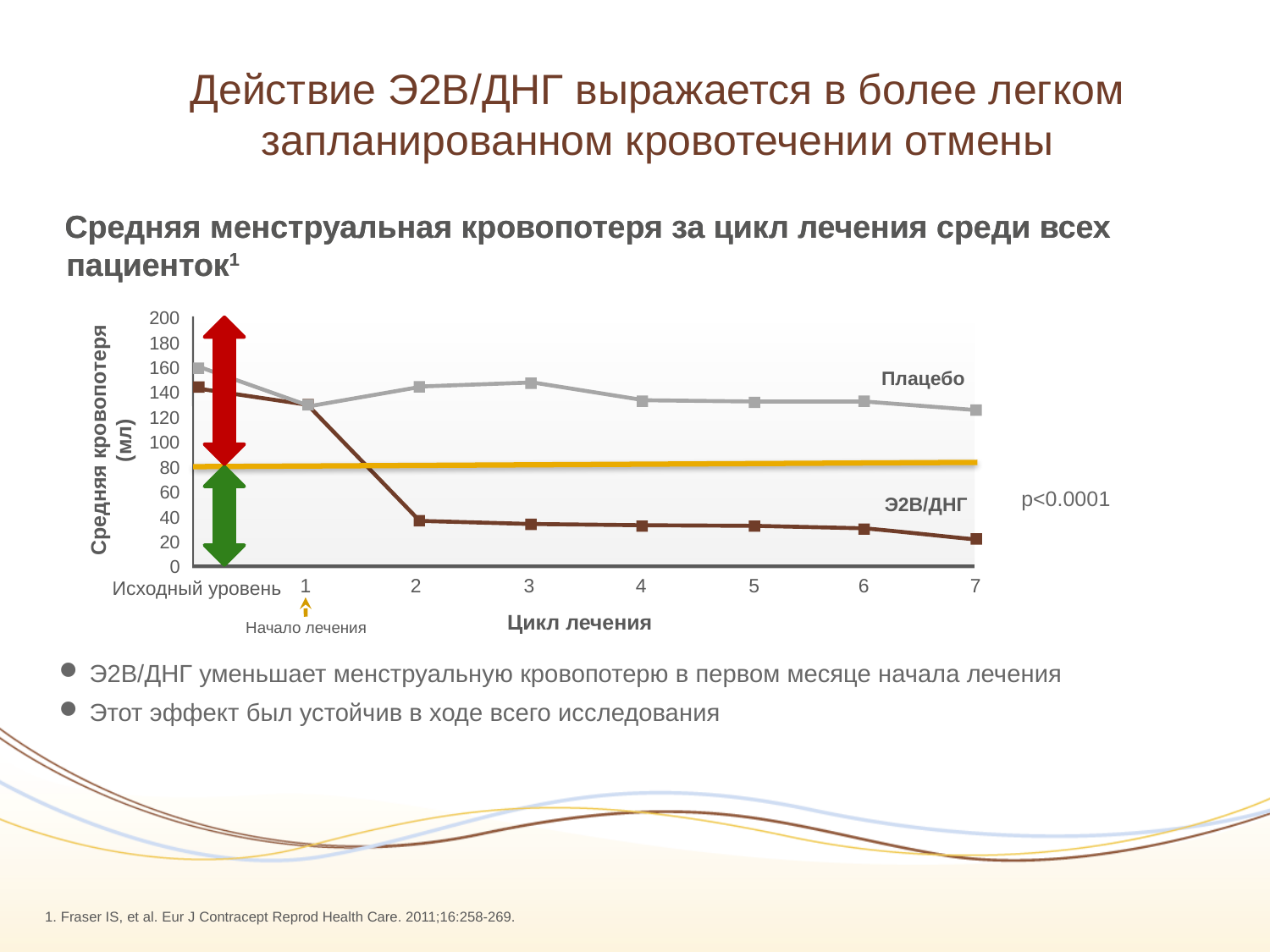

# Действие Э2В/ДНГ выражается в более легком запланированном кровотечении отмены
Средняя менструальная кровопотеря за цикл лечения среди всех пациенток1
Средняя менструальная кровопотеря за цикл лечения среди всех пациенток1
200

180
160

Плацебо

140

120
Средняя кровопотеря (мл)
100
80
60
Э2В/ДНГ
40
20
0

1
2
3
4
5
6
7
Исходный уровень
Цикл лечения
Начало лечения

p<0.0001
Э2В/ДНГ уменьшает менструальную кровопотерю в первом месяце начала лечения
Этот эффект был устойчив в ходе всего исследования
1. Fraser IS, et al. Eur J Contracept Reprod Health Care. 2011;16:258-269.